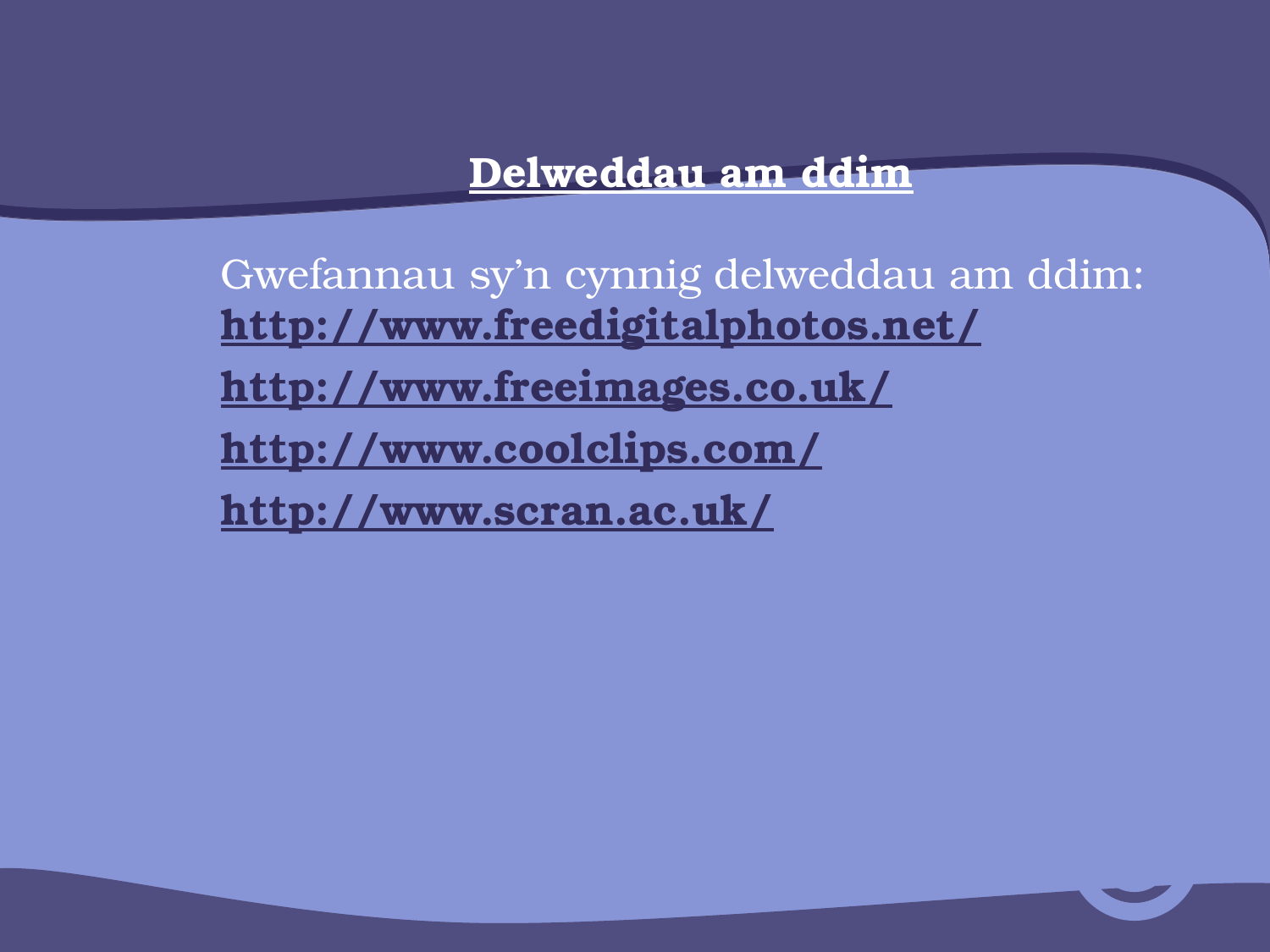

Delweddau am ddim

Gwefannau sy’n cynnig delweddau am ddim:
http://www.freedigitalphotos.net/
http://www.freeimages.co.uk/
http://www.coolclips.com/
http://www.scran.ac.uk/